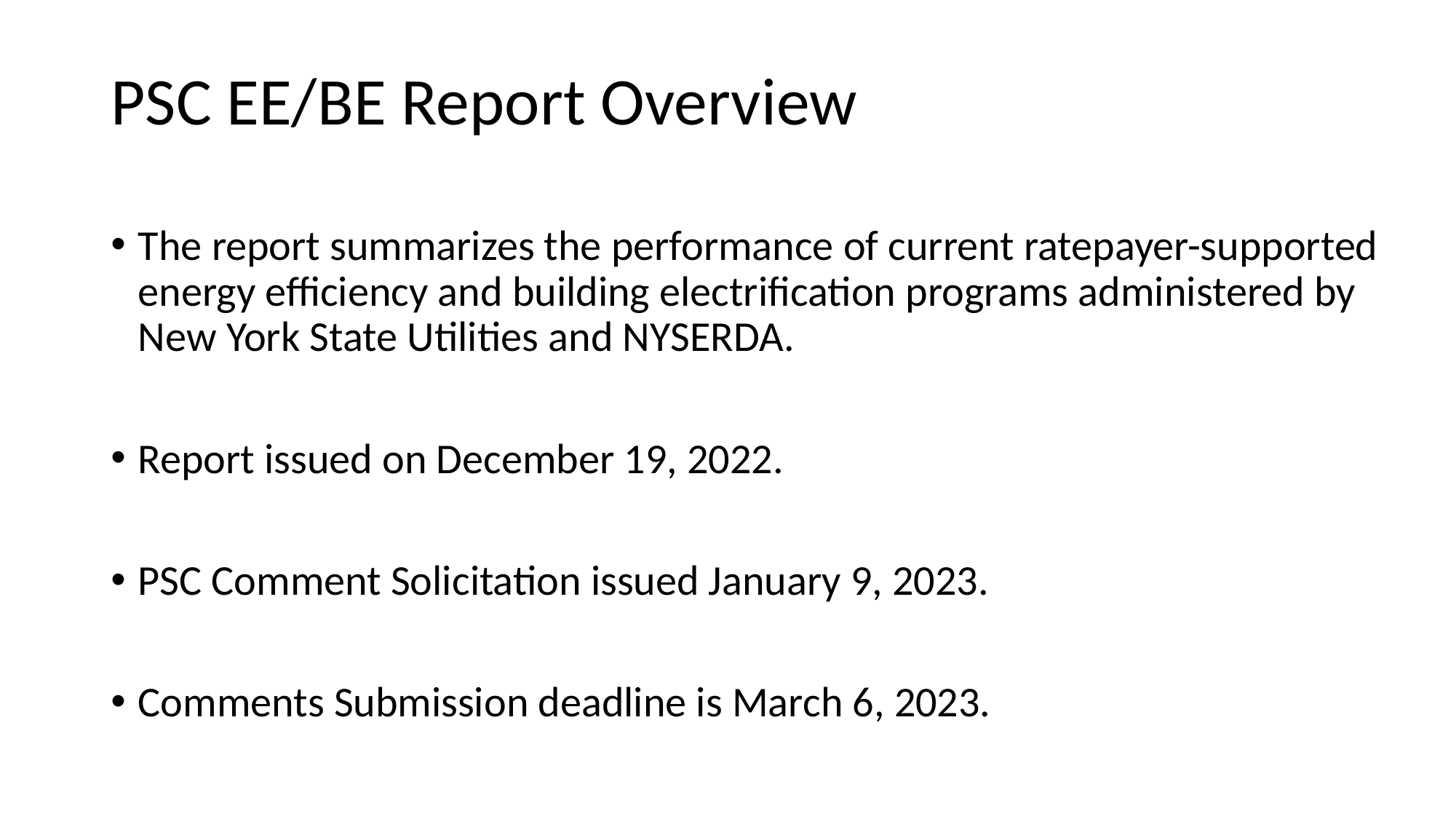

# PSC EE/BE Report Overview
The report summarizes the performance of current ratepayer-supported energy efficiency and building electrification programs administered by New York State Utilities and NYSERDA.

Report issued on December 19, 2022.

PSC Comment Solicitation issued January 9, 2023.

Comments Submission deadline is March 6, 2023.